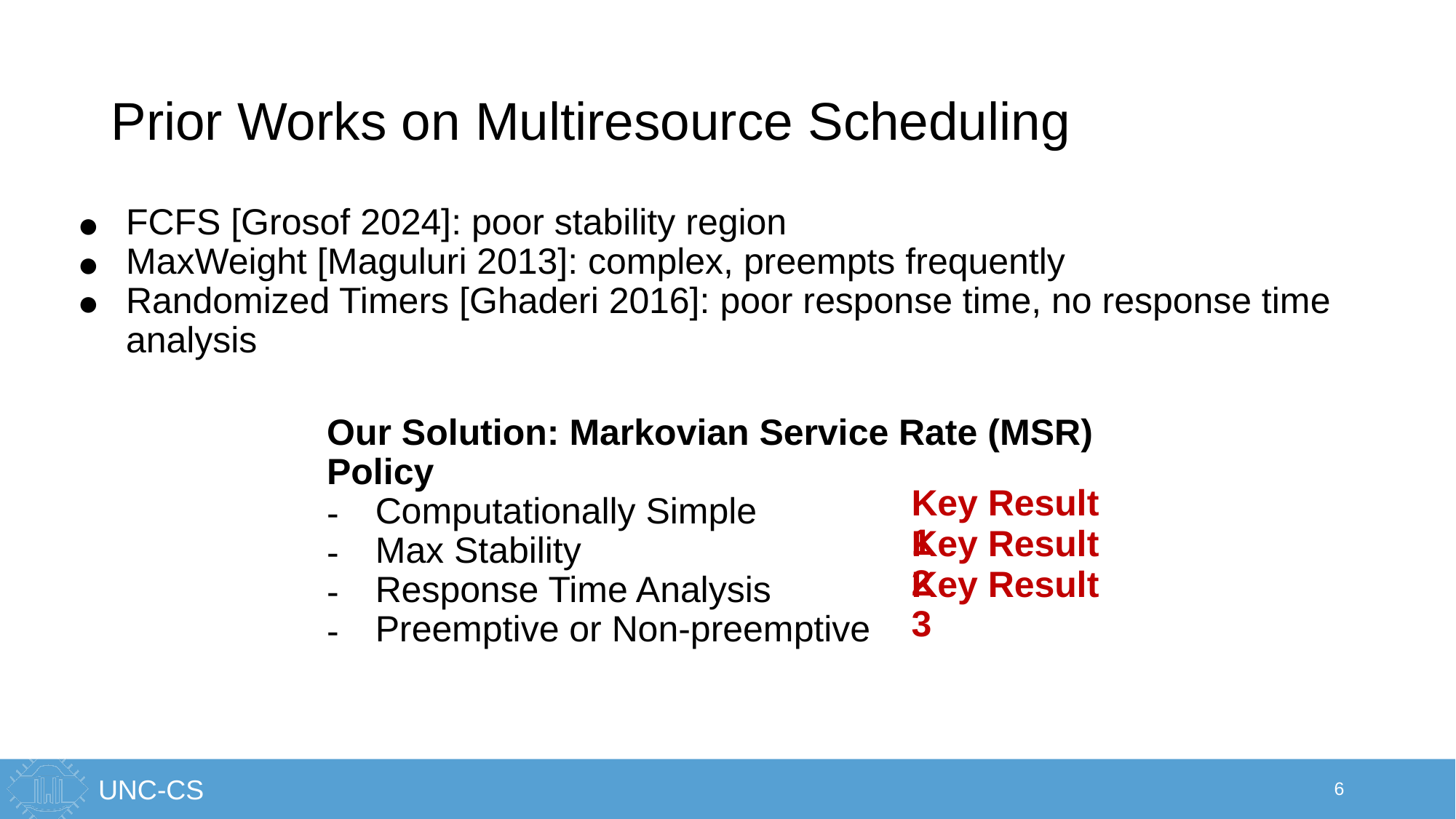

# Prior Works on Multiresource Scheduling
FCFS [Grosof 2024]: poor stability region
MaxWeight [Maguluri 2013]: complex, preempts frequently
Randomized Timers [Ghaderi 2016]: poor response time, no response time analysis

Our Solution: Markovian Service Rate (MSR) Policy
Computationally Simple
Max Stability
Response Time Analysis
Preemptive or Non-preemptive
Key Result 1
Key Result 2
Key Result 3
6